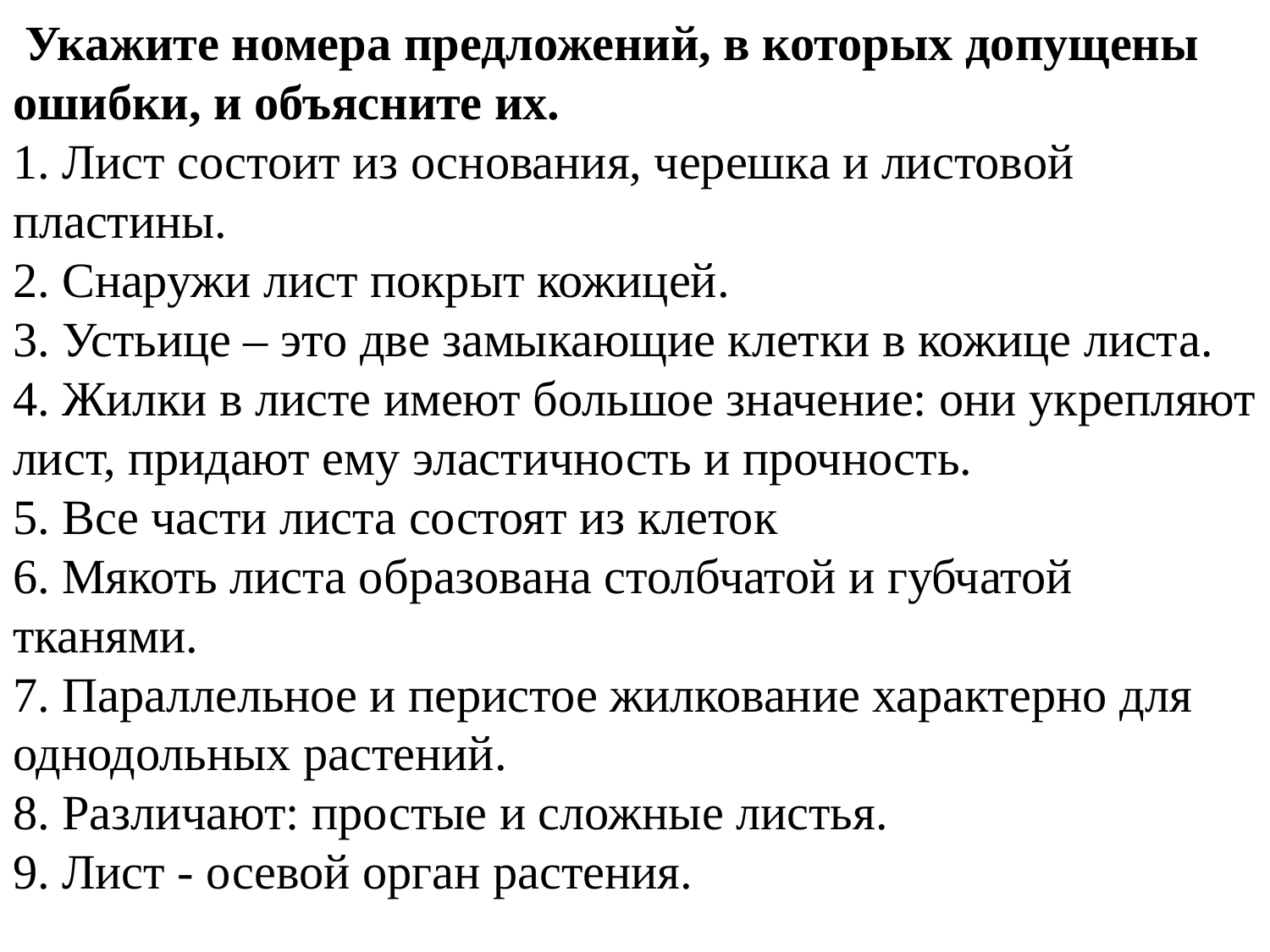

Укажите номера предложений, в которых допущены ошибки, и объясните их.
1. Лист состоит из основания, черешка и листовой пластины.
2. Снаружи лист покрыт кожицей.
3. Устьице – это две замыкающие клетки в кожице листа.
4. Жилки в листе имеют большое значение: они укрепляют лист, придают ему эластичность и прочность.
5. Все части листа состоят из клеток
6. Мякоть листа образована столбчатой и губчатой тканями.
7. Параллельное и перистое жилкование характерно для однодольных растений.
8. Различают: простые и сложные листья.
9. Лист - осевой орган растения.